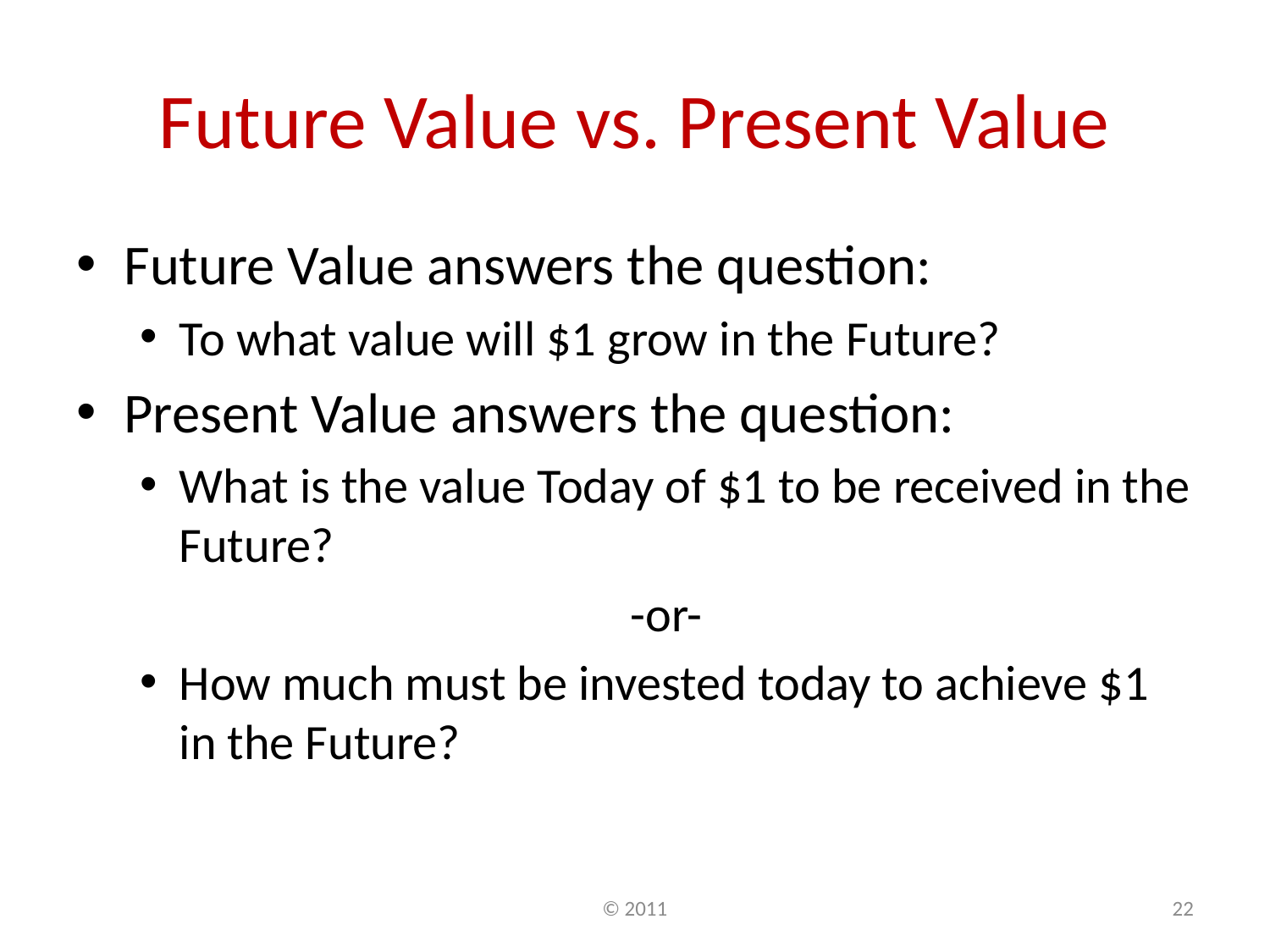

# Future Value vs. Present Value
Future Value answers the question:
To what value will $1 grow in the Future?
Present Value answers the question:
What is the value Today of $1 to be received in the Future?
-or-
How much must be invested today to achieve $1 in the Future?
© 2011
22